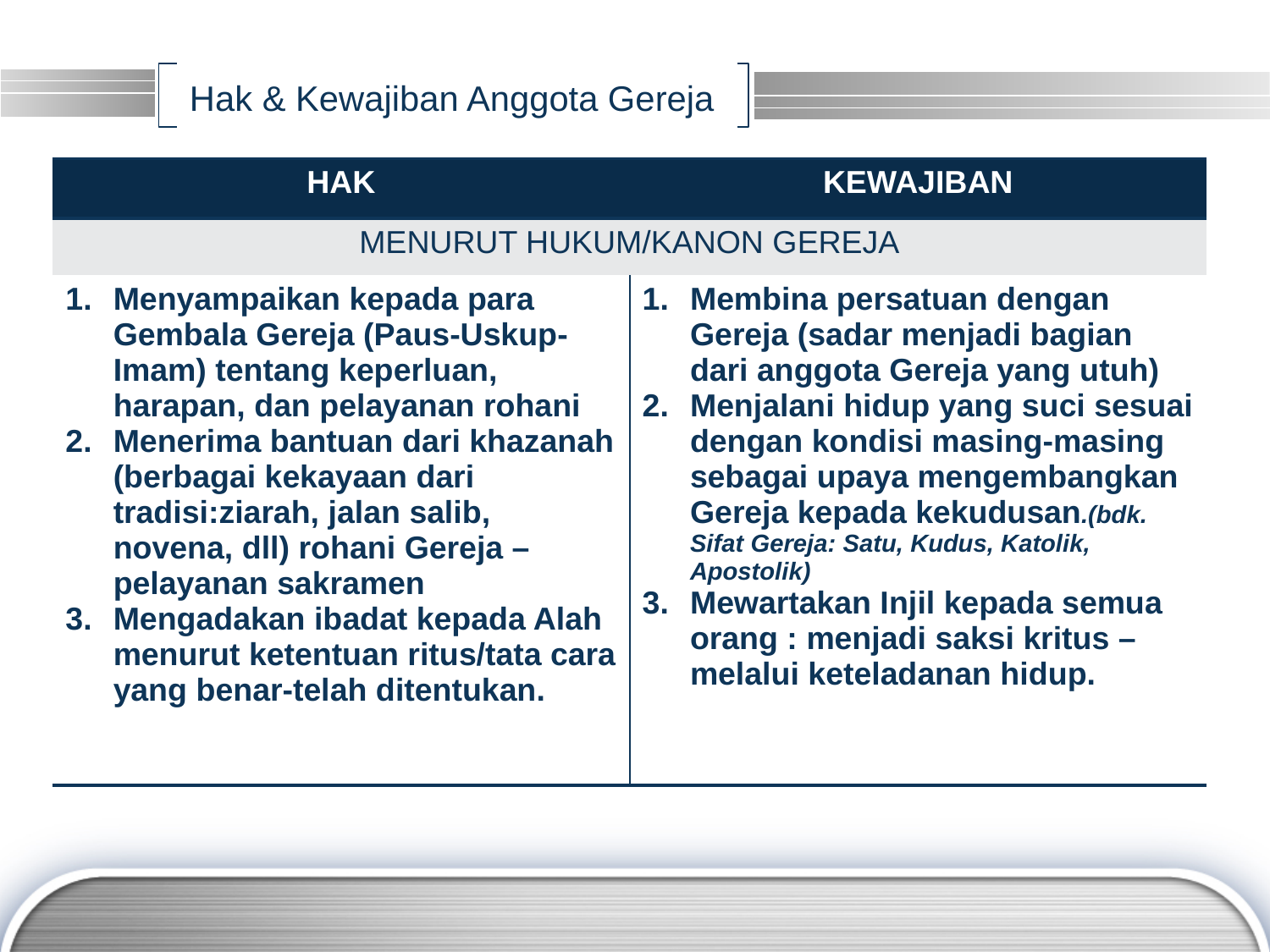

# Hak & Kewajiban Anggota Gereja
| HAK | KEWAJIBAN |
| --- | --- |
| MENURUT HUKUM/KANON GEREJA |  |
| Menyampaikan kepada para Gembala Gereja (Paus-Uskup-Imam) tentang keperluan, harapan, dan pelayanan rohani Menerima bantuan dari khazanah (berbagai kekayaan dari tradisi:ziarah, jalan salib, novena, dll) rohani Gereja – pelayanan sakramen Mengadakan ibadat kepada Alah menurut ketentuan ritus/tata cara yang benar-telah ditentukan. | Membina persatuan dengan Gereja (sadar menjadi bagian dari anggota Gereja yang utuh) Menjalani hidup yang suci sesuai dengan kondisi masing-masing sebagai upaya mengembangkan Gereja kepada kekudusan.(bdk. Sifat Gereja: Satu, Kudus, Katolik, Apostolik) Mewartakan Injil kepada semua orang : menjadi saksi kritus – melalui keteladanan hidup. |